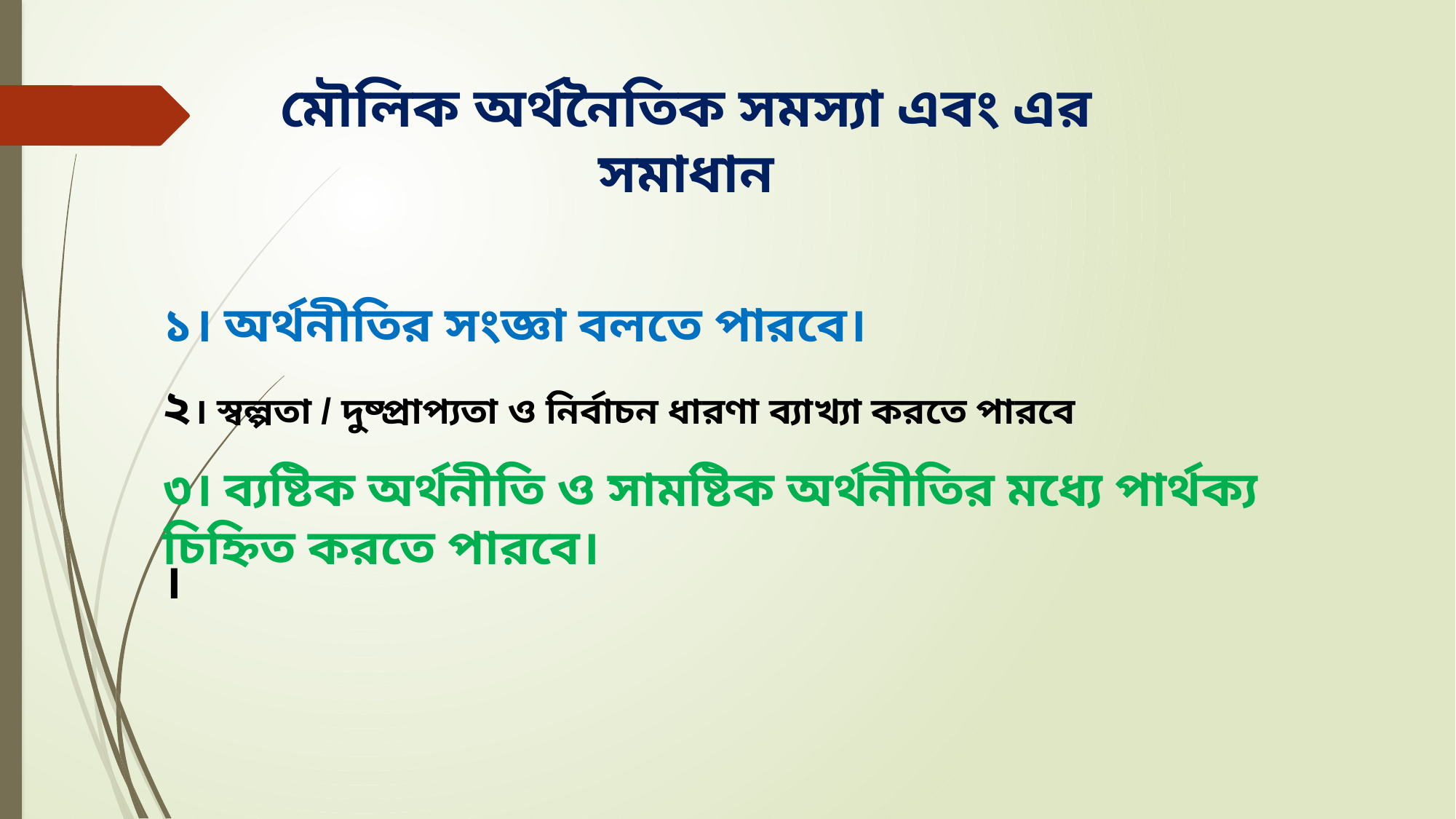

মৌলিক অর্থনৈতিক সমস্যা এবং এর সমাধান
১। অর্থনীতির সংজ্ঞা বলতে পারবে।
২। স্বল্পতা / দুষ্প্রাপ্যতা ও নির্বাচন ধারণা ব্যাখ্যা করতে পারবে

।
৩। ব্যষ্টিক অর্থনীতি ও সামষ্টিক অর্থনীতির মধ্যে পার্থক্য চিহ্নিত করতে পারবে।